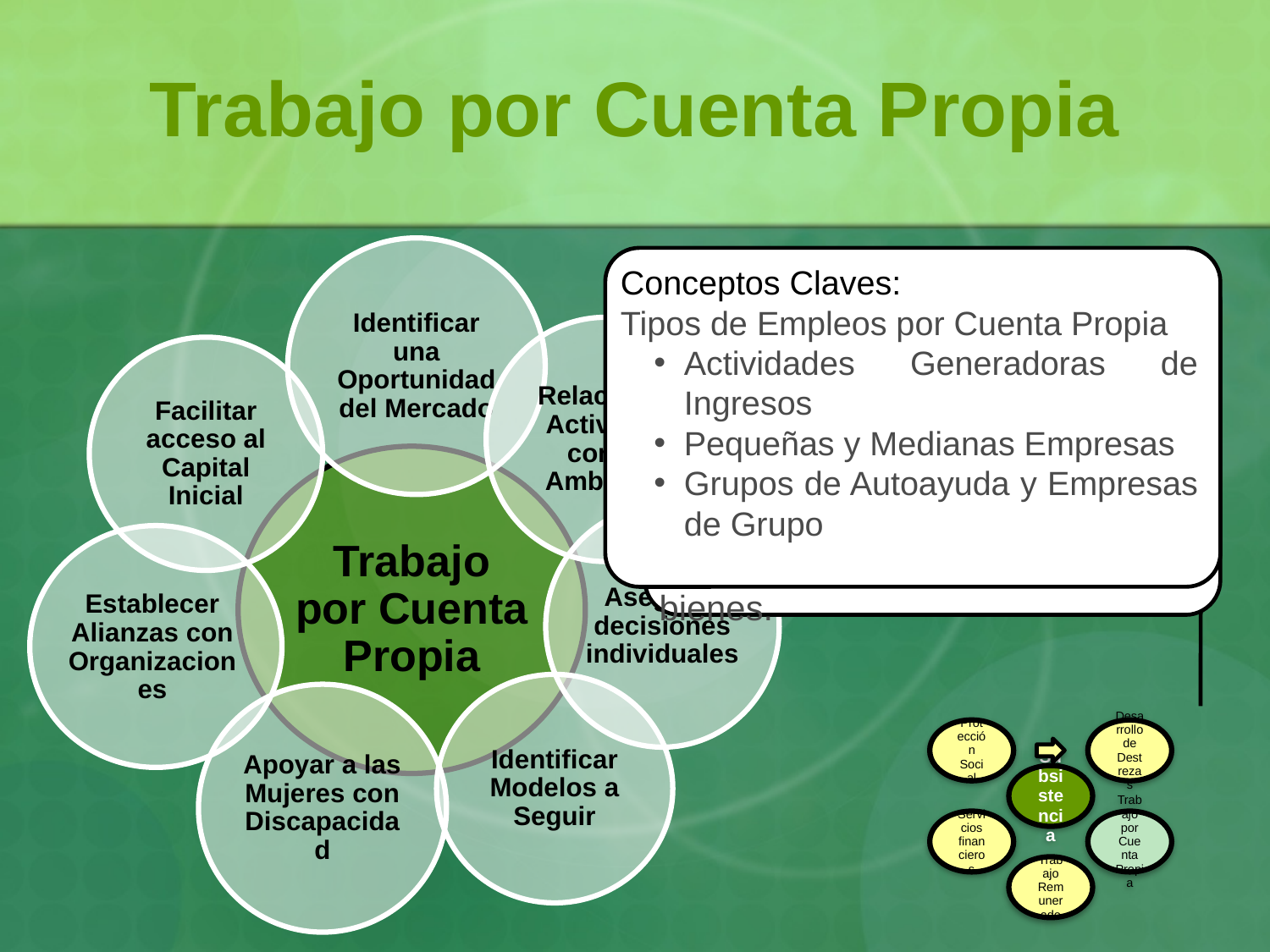

# Trabajo por Cuenta Propia

Identificar una Oportunidad del Mercado

Concepto:
Actividades en economías formal e informal; que son propiedad, operadas y administradas por una persona o por un grupo.
Incluye: hacer un producto, brindar un servicio o vender bienes.

Conceptos Claves:
Tipos de Empleos por Cuenta Propia
Actividades Generadoras de Ingresos
Pequeñas y Medianas Empresas
Grupos de Autoayuda y Empresas de Grupo

Relacionar Actividad con el Ambiente

Facilitar acceso al Capital Inicial

Trabajo por Cuenta Propia

Asegurar decisiones individuales

Establecer Alianzas con Organizaciones

Identificar Modelos a Seguir
Subsistencia
Desarrollo de Destrezas
Trabajo por Cuenta Propia
Trabajo Remunerado
Protección Social
Servicios financieros

Apoyar a las Mujeres con Discapacidad